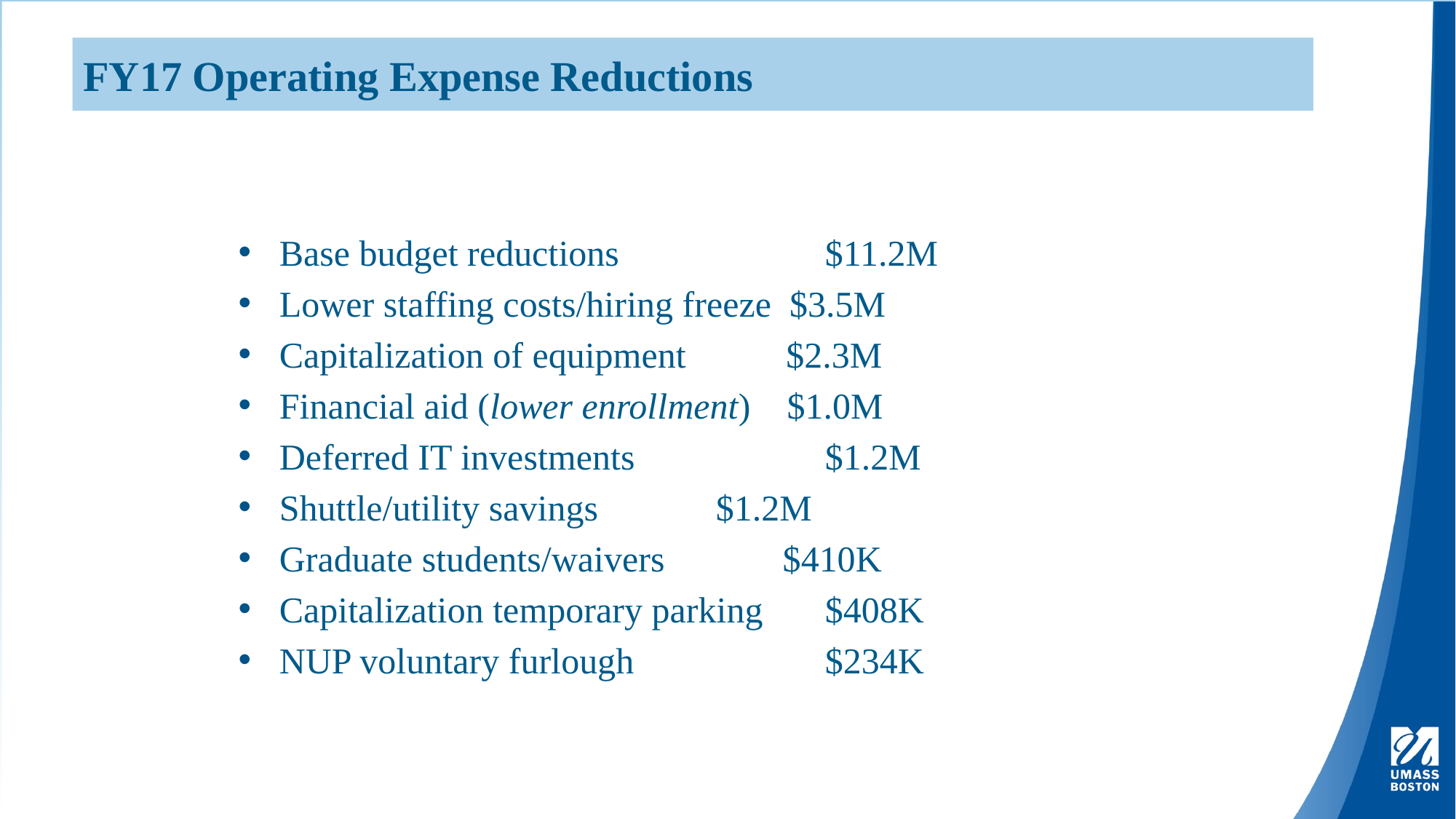

FY17 Operating Expense Reductions
Base budget reductions		$11.2M
Lower staffing costs/hiring freeze  $3.5M
Capitalization of equipment           $2.3M
Financial aid (lower enrollment)    $1.0M
Deferred IT investments		$1.2M
Shuttle/utility savings		$1.2M
Graduate students/waivers             $410K
Capitalization temporary parking	$408K
NUP voluntary furlough 		$234K